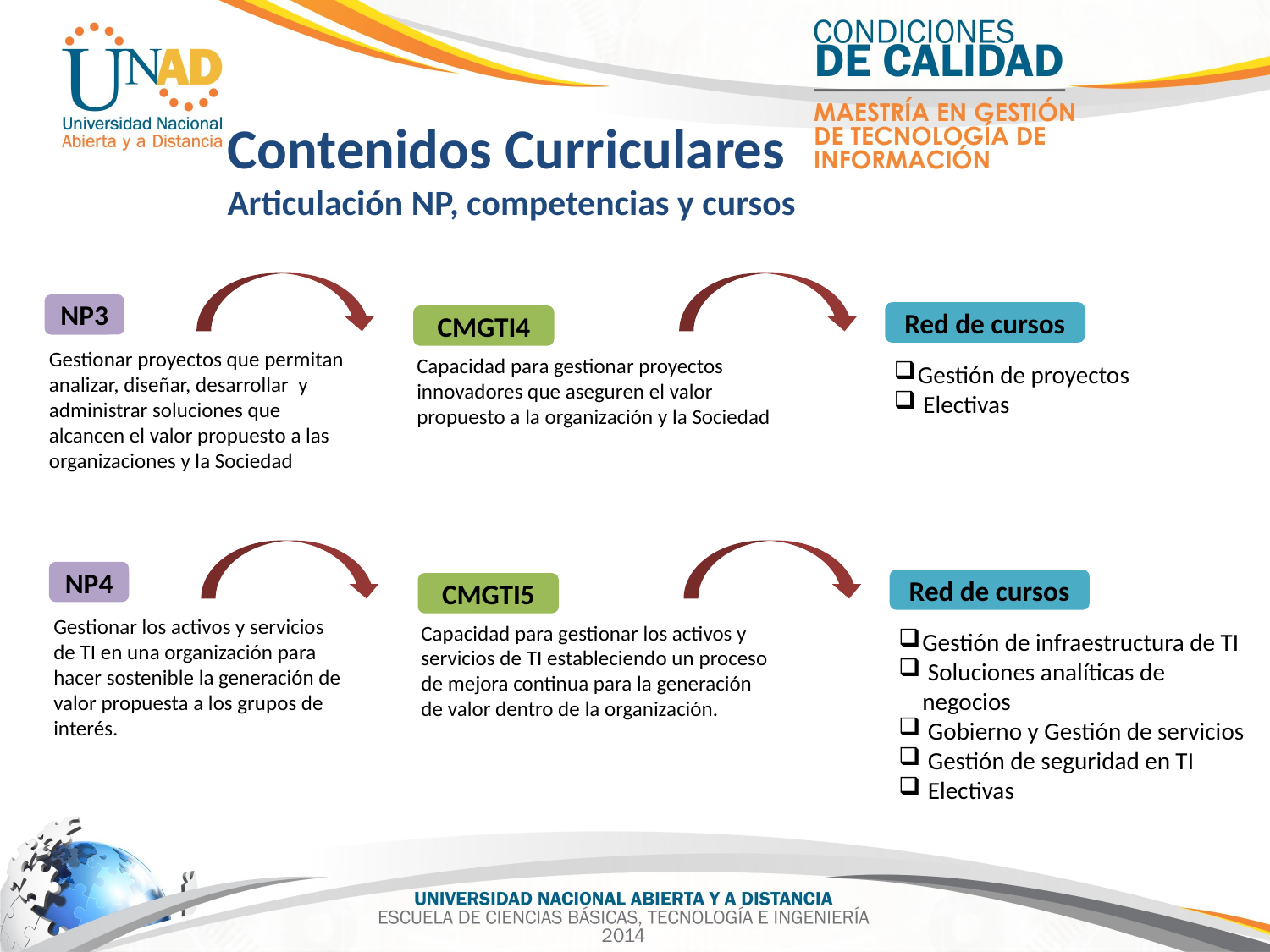

Contenidos Curriculares
Articulación NP, competencias y cursos

NP3
Red de cursos
CMGTI4
Gestionar proyectos que permitan analizar, diseñar, desarrollar  y administrar soluciones que alcancen el valor propuesto a las organizaciones y la Sociedad

Capacidad para gestionar proyectos innovadores que aseguren el valor propuesto a la organización y la Sociedad
Gestión de proyectos
 Electivas

NP4
Red de cursos
CMGTI5
Gestionar los activos y servicios de TI en una organización para hacer sostenible la generación de valor propuesta a los grupos de interés.
Capacidad para gestionar los activos y servicios de TI estableciendo un proceso de mejora continua para la generación de valor dentro de la organización.
Gestión de infraestructura de TI
 Soluciones analíticas de negocios
 Gobierno y Gestión de servicios
 Gestión de seguridad en TI
 Electivas